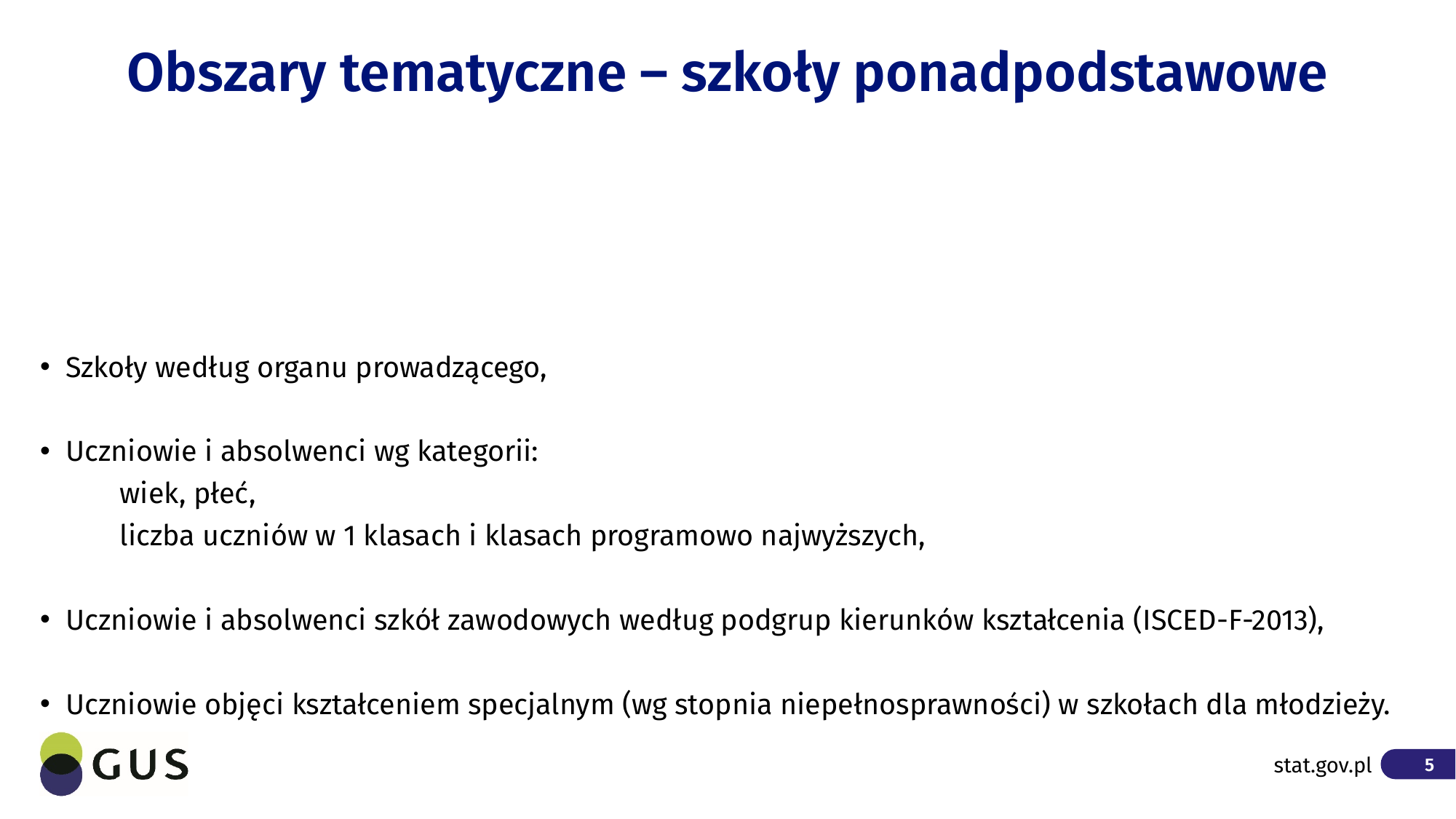

# Obszary tematyczne – szkoły ponadpodstawowe

Szkoły według organu prowadzącego,

Uczniowie i absolwenci wg kategorii:
 	wiek, płeć,
	liczba uczniów w 1 klasach i klasach programowo najwyższych,

Uczniowie i absolwenci szkół zawodowych według podgrup kierunków kształcenia (ISCED-F-2013),

Uczniowie objęci kształceniem specjalnym (wg stopnia niepełnosprawności) w szkołach dla młodzieży.